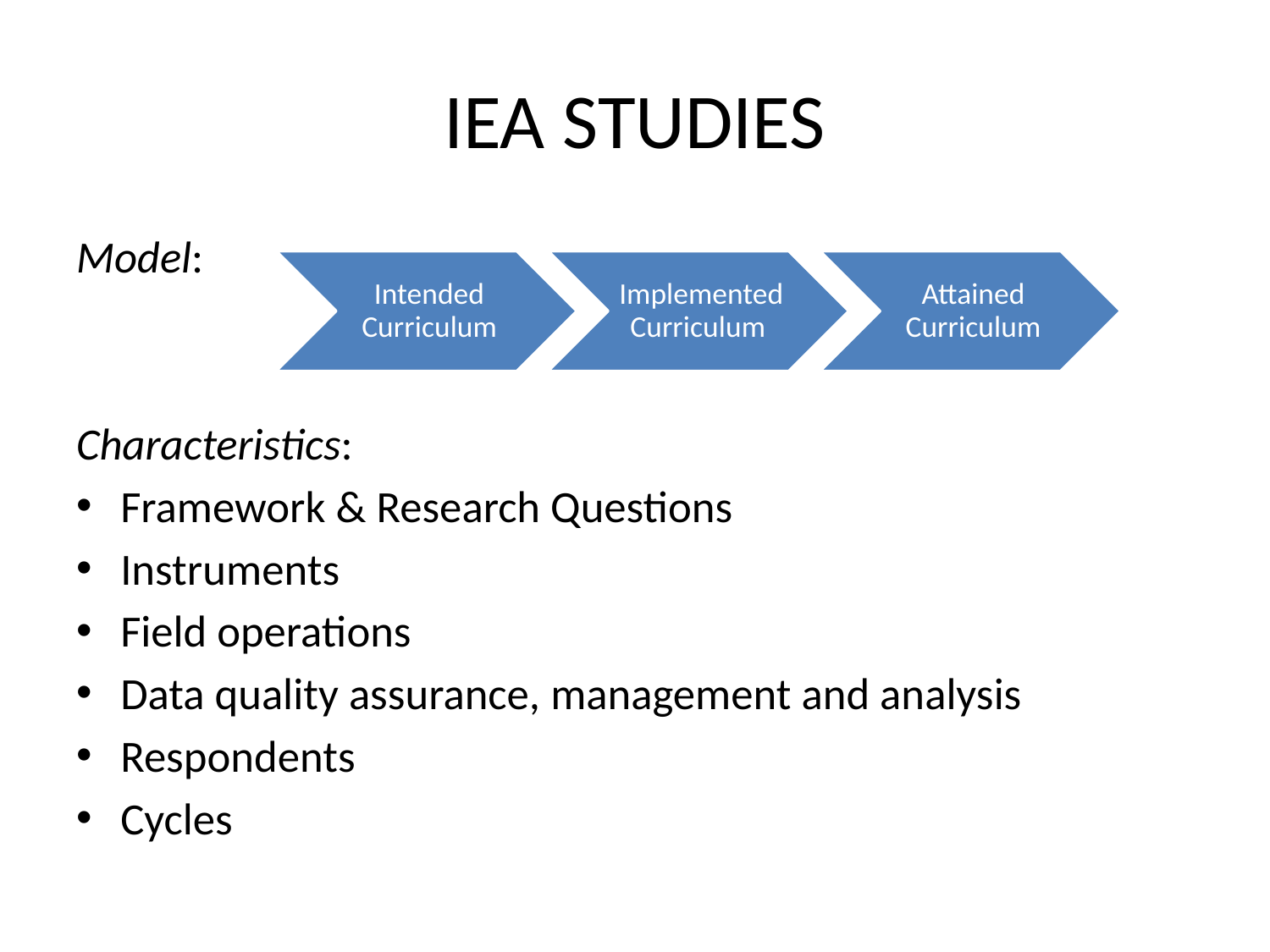

# IEA STUDIES
Intended Curriculum
Implemented Curriculum
Attained Curriculum
Model:

Characteristics:
Framework & Research Questions
Instruments
Field operations
Data quality assurance, management and analysis
Respondents
Cycles